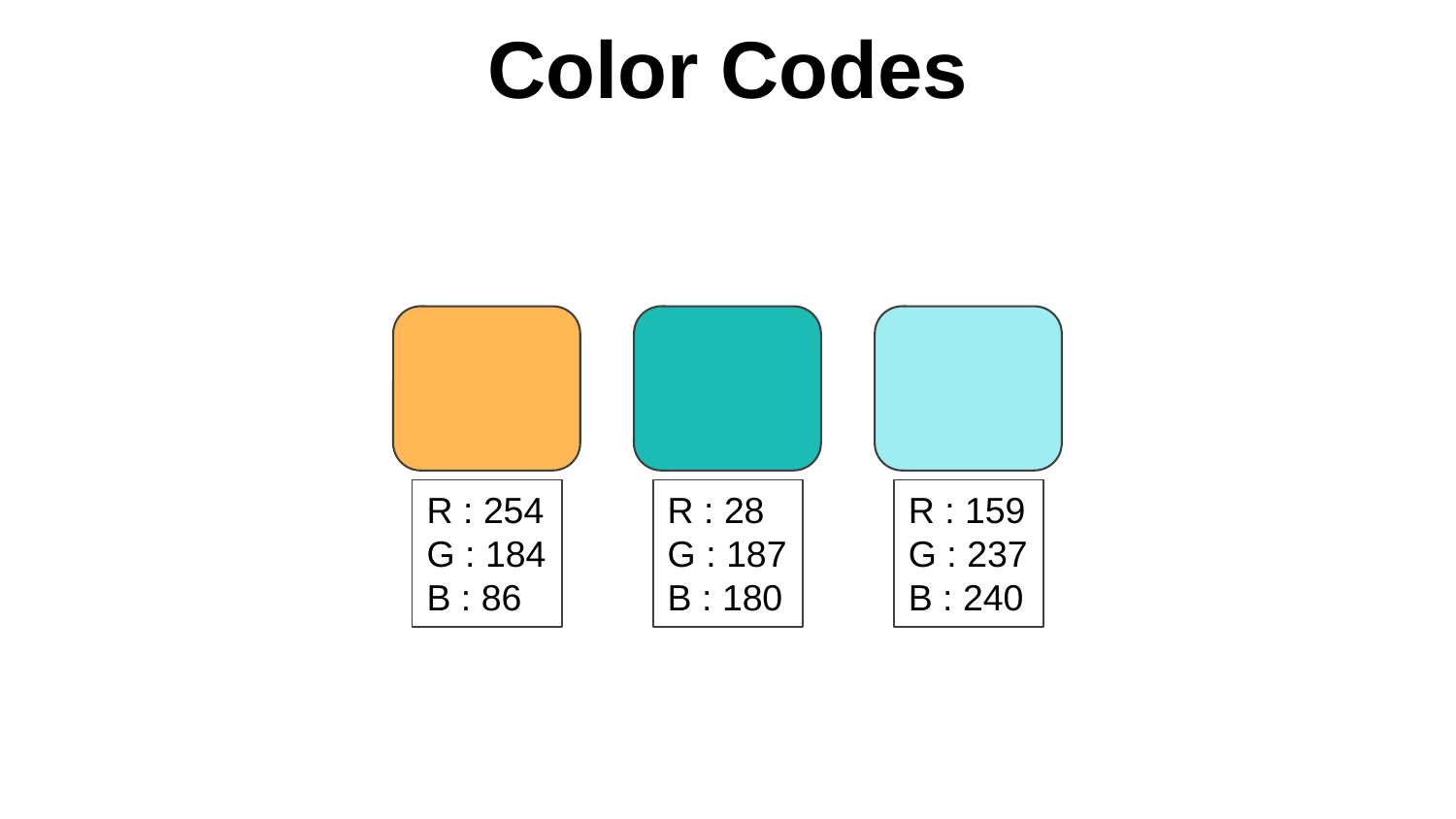

# Color Codes

R : 254
G : 184
B : 86

R : 28
G : 187
B : 180

R : 159
G : 237
B : 240